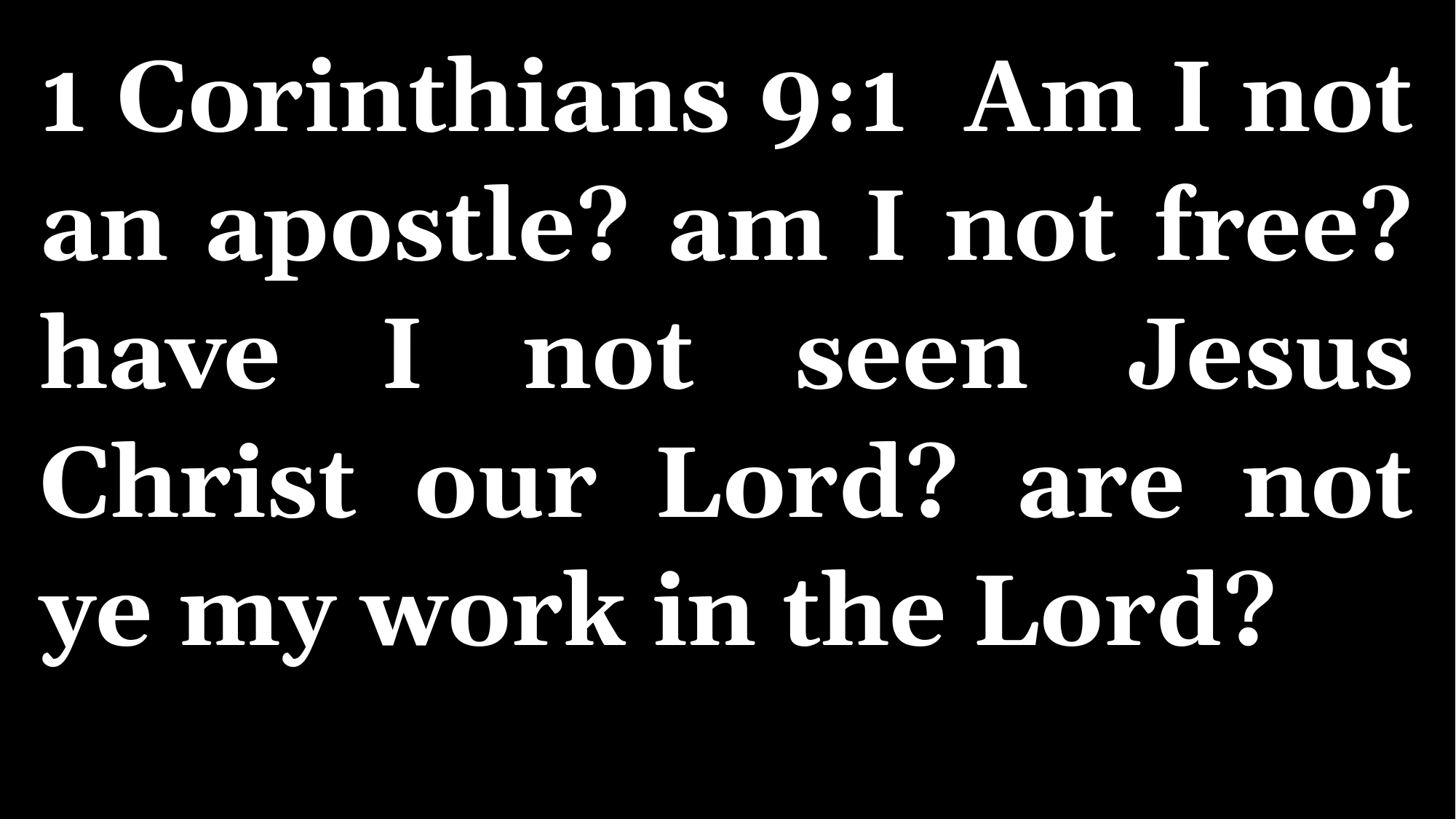

1 Corinthians 9:1  Am I not an apostle? am I not free? have I not seen Jesus Christ our Lord? are not ye my work in the Lord?